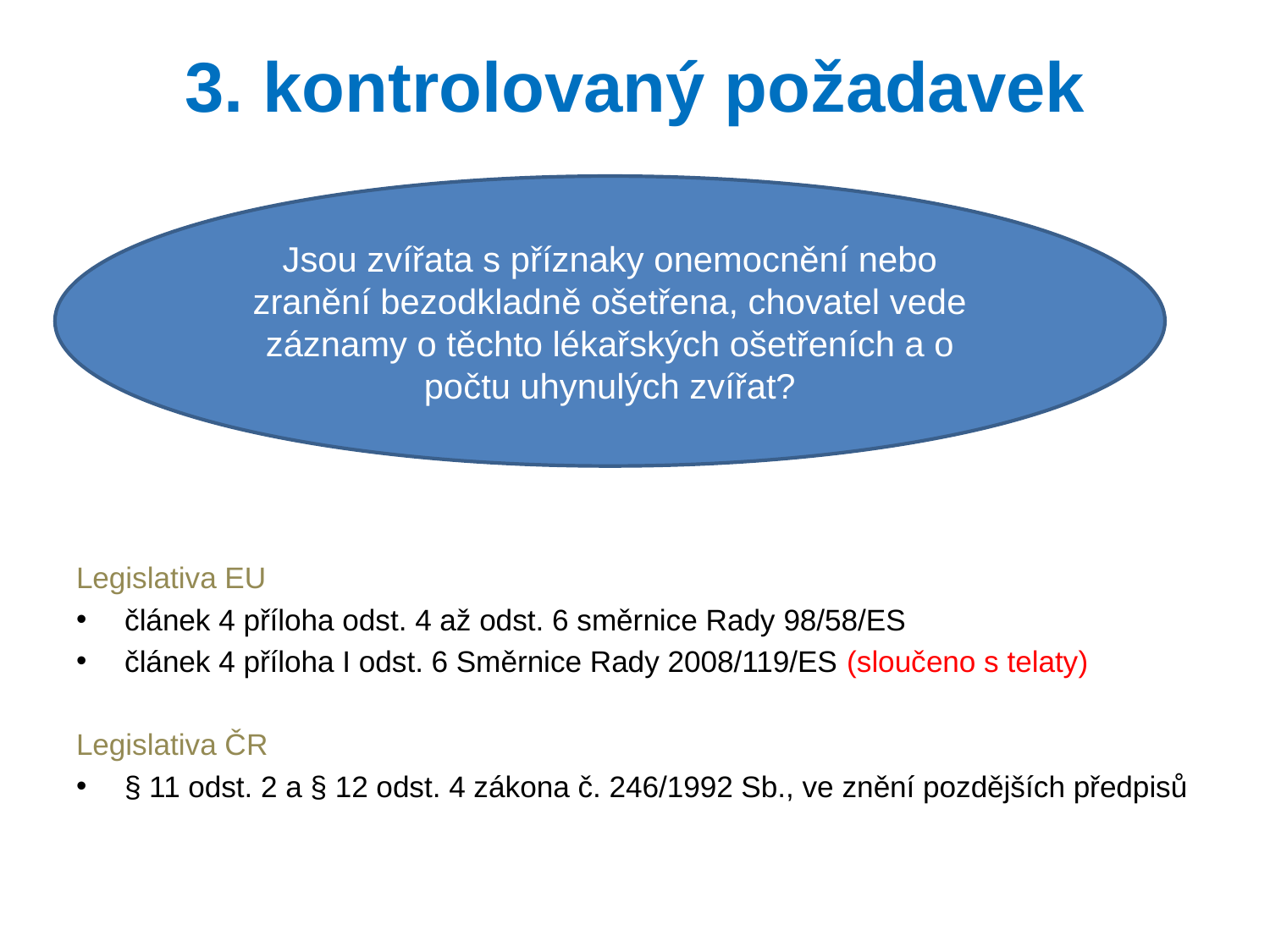

# 3. kontrolovaný požadavek
Jsou zvířata s příznaky onemocnění nebo zranění bezodkladně ošetřena, chovatel vede záznamy o těchto lékařských ošetřeních a o počtu uhynulých zvířat?

Legislativa EU
článek 4 příloha odst. 4 až odst. 6 směrnice Rady 98/58/ES
článek 4 příloha I odst. 6 Směrnice Rady 2008/119/ES (sloučeno s telaty)

Legislativa ČR
§ 11 odst. 2 a § 12 odst. 4 zákona č. 246/1992 Sb., ve znění pozdějších předpisů